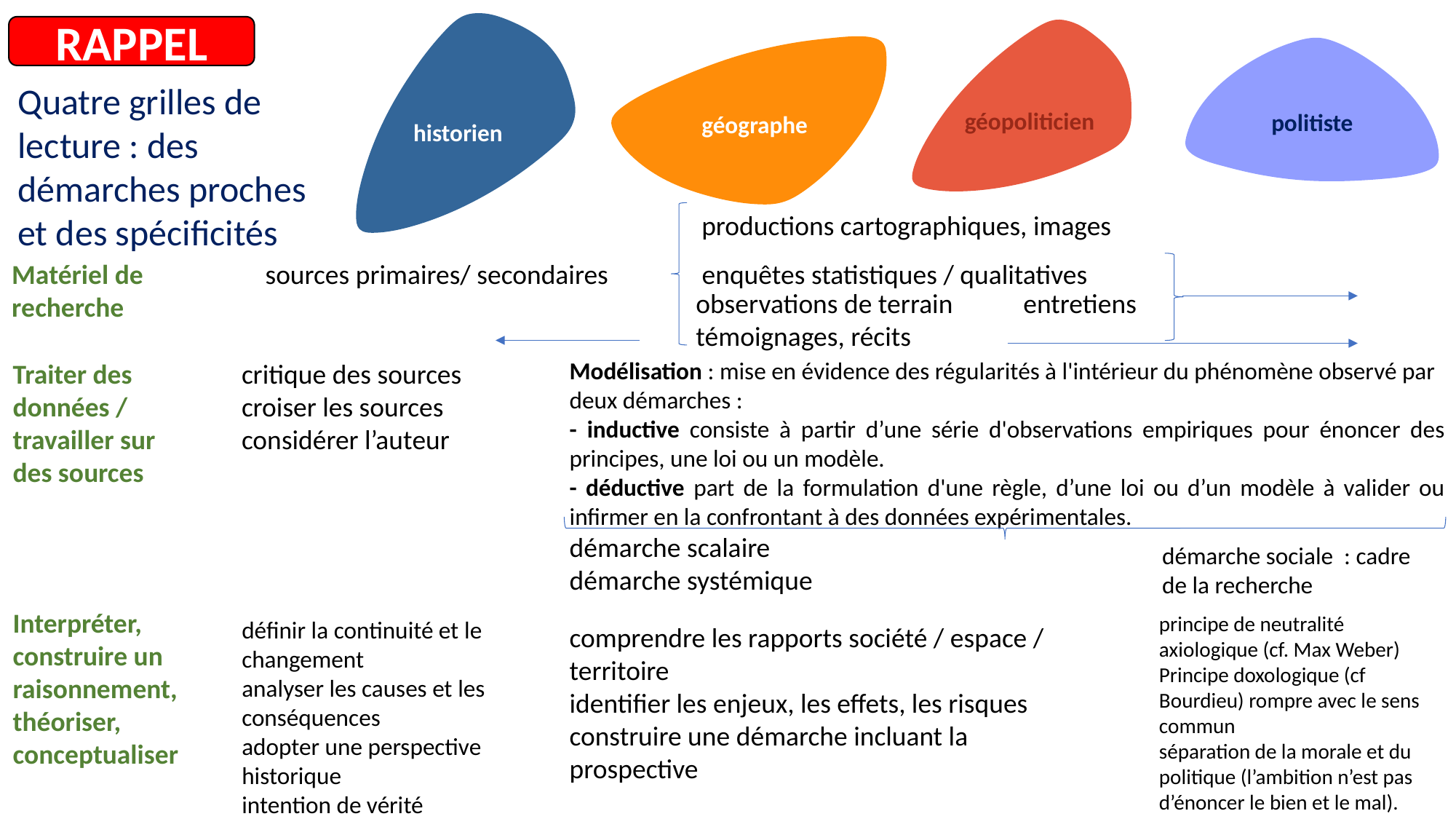

RAPPEL

politiste

géopoliticien

géographe

historien

Quatre grilles de lecture : des démarches proches et des spécificités

productions cartographiques, images
sources primaires/ secondaires	enquêtes statistiques / qualitatives
Matériel de recherche

observations de terrain	entretiens
témoignages, récits

Modélisation : mise en évidence des régularités à l'intérieur du phénomène observé par deux démarches :
- inductive consiste à partir d’une série d'observations empiriques pour énoncer des principes, une loi ou un modèle.
- déductive part de la formulation d'une règle, d’une loi ou d’un modèle à valider ou infirmer en la confrontant à des données expérimentales.
démarche scalaire
démarche systémique
Traiter des données /
travailler sur des sources
critique des sources
croiser les sources
considérer l’auteur
démarche sociale  : cadre de la recherche
Interpréter, construire un raisonnement, théoriser, conceptualiser
principe de neutralité axiologique (cf. Max Weber)
Principe doxologique (cf Bourdieu) rompre avec le sens commun
séparation de la morale et du politique (l’ambition n’est pas d’énoncer le bien et le mal).
définir la continuité et le changement
analyser les causes et les conséquences
adopter une perspective historique
intention de vérité
comprendre les rapports société / espace / territoire
identifier les enjeux, les effets, les risques
construire une démarche incluant la
prospective